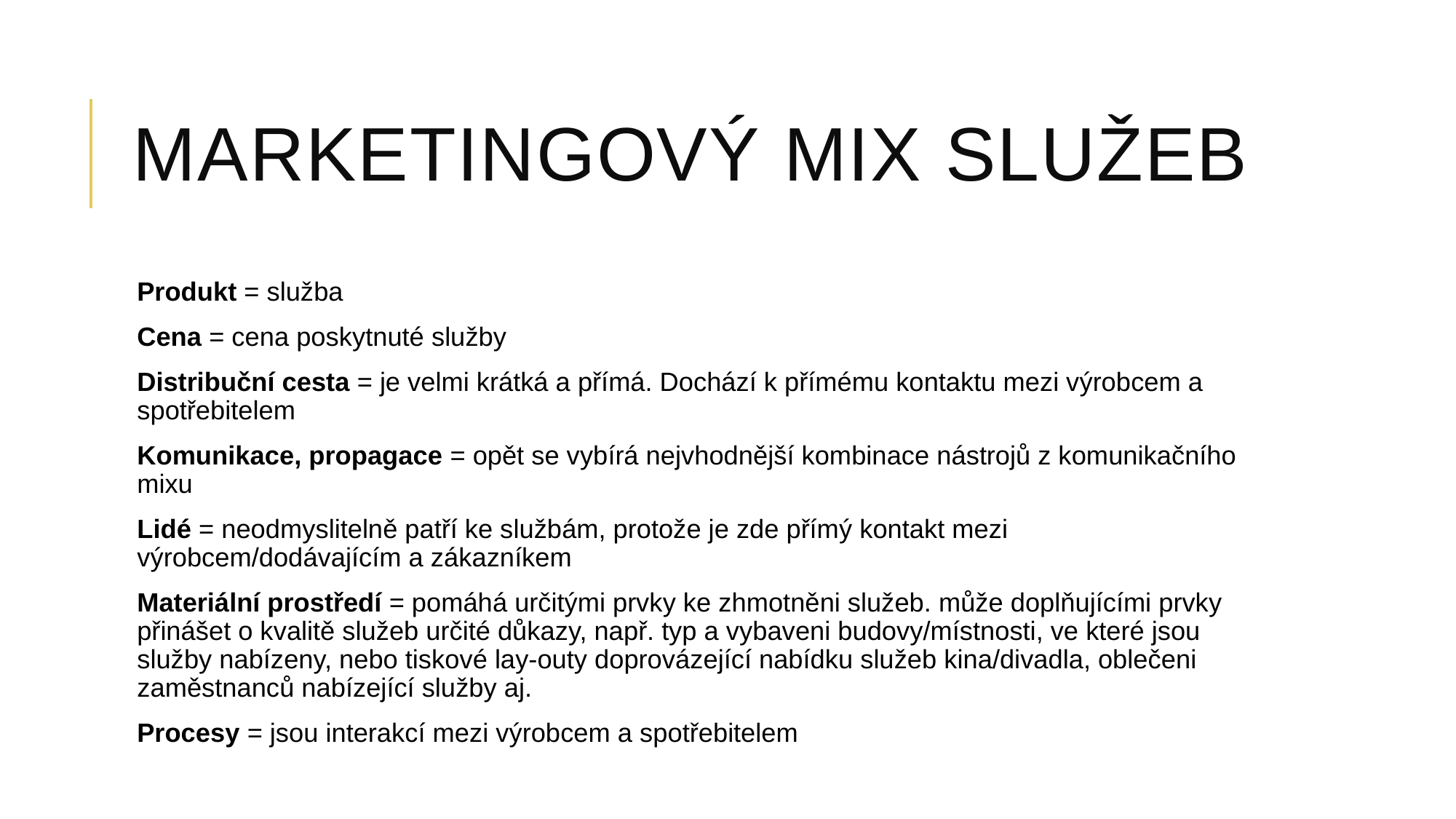

# Marketingový mix služeb
Produkt = služba
Cena = cena poskytnuté služby
Distribuční cesta = je velmi krátká a přímá. Dochází k přímému kontaktu mezi výrobcem a spotřebitelem
Komunikace, propagace = opět se vybírá nejvhodnější kombinace nástrojů z komunikačního mixu
Lidé = neodmyslitelně patří ke službám, protože je zde přímý kontakt mezi výrobcem/dodávajícím a zákazníkem
Materiální prostředí = pomáhá určitými prvky ke zhmotněni služeb. může doplňujícími prvky přinášet o kvalitě služeb určité důkazy, např. typ a vybaveni budovy/místnosti, ve které jsou služby nabízeny, nebo tiskové lay-outy doprovázející nabídku služeb kina/divadla, oblečeni zaměstnanců nabízející služby aj.
Procesy = jsou interakcí mezi výrobcem a spotřebitelem